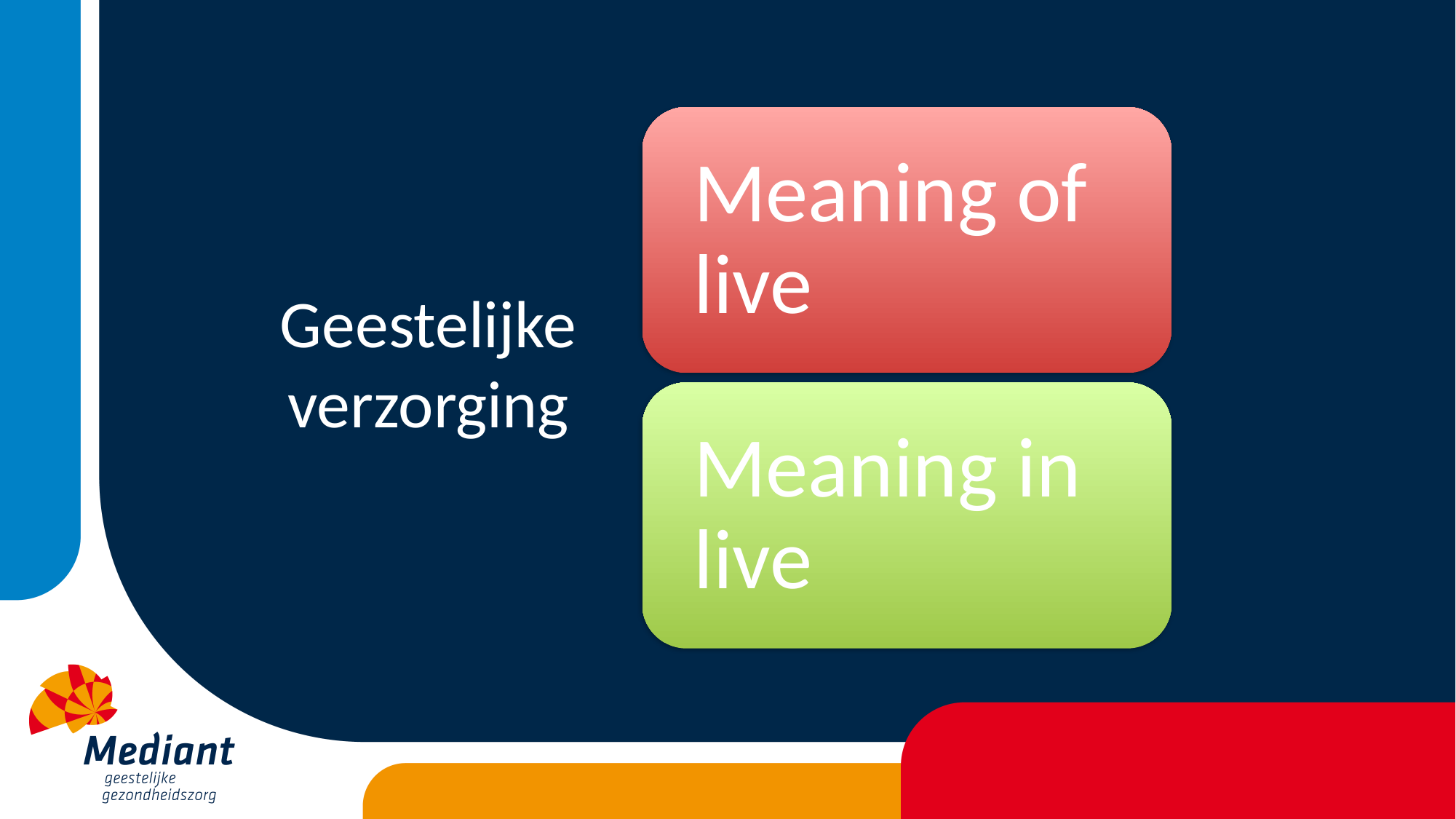

Meaning of live
Meaning in live
# Geestelijke verzorging